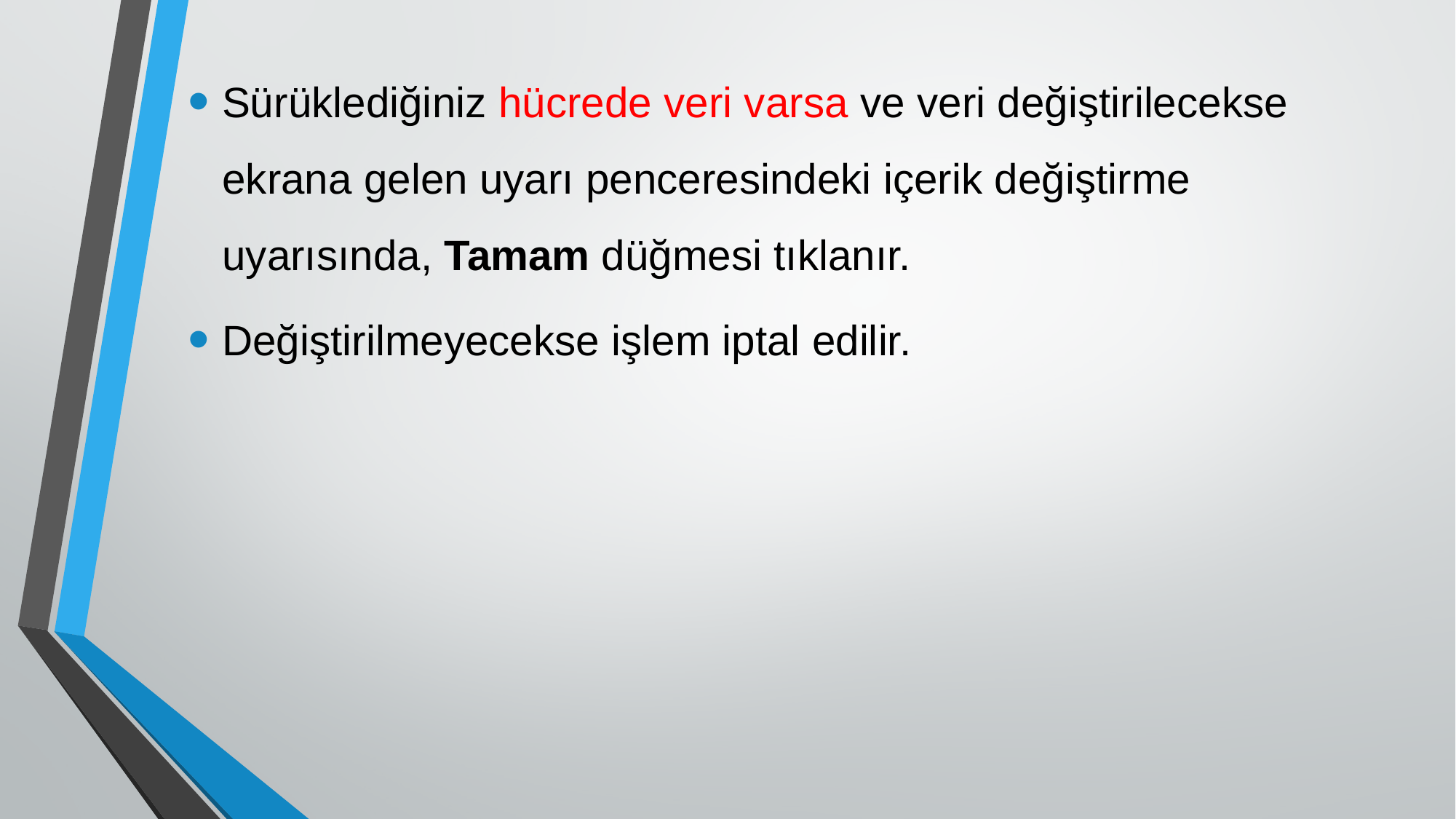

Sürüklediğiniz hücrede veri varsa ve veri değiştirilecekse ekrana gelen uyarı penceresindeki içerik değiştirme uyarısında, Tamam düğmesi tıklanır.
Değiştirilmeyecekse işlem iptal edilir.